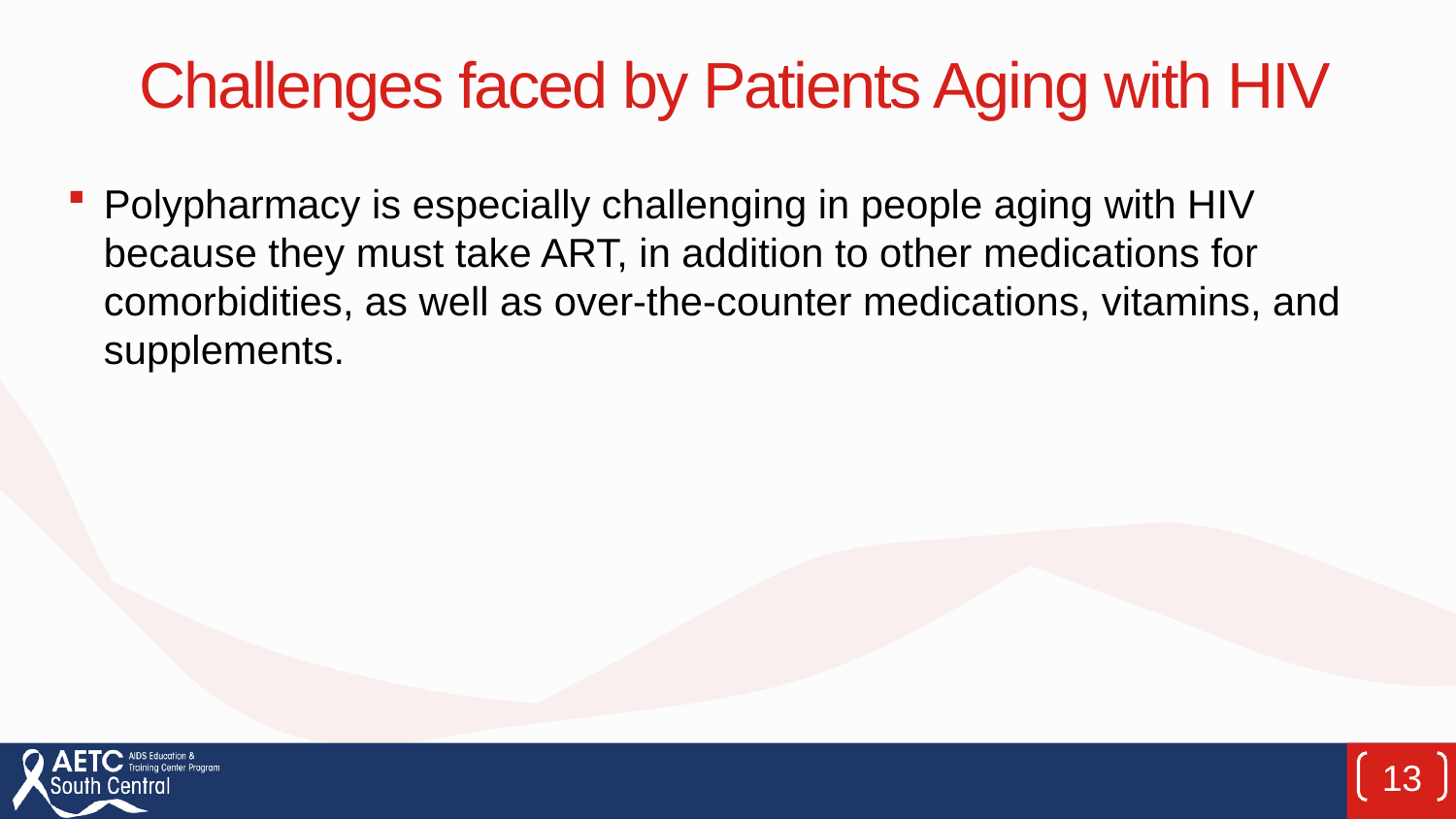

# Challenges faced by Patients Aging with HIV
Polypharmacy is especially challenging in people aging with HIV because they must take ART, in addition to other medications for comorbidities, as well as over-the-counter medications, vitamins, and supplements.

13